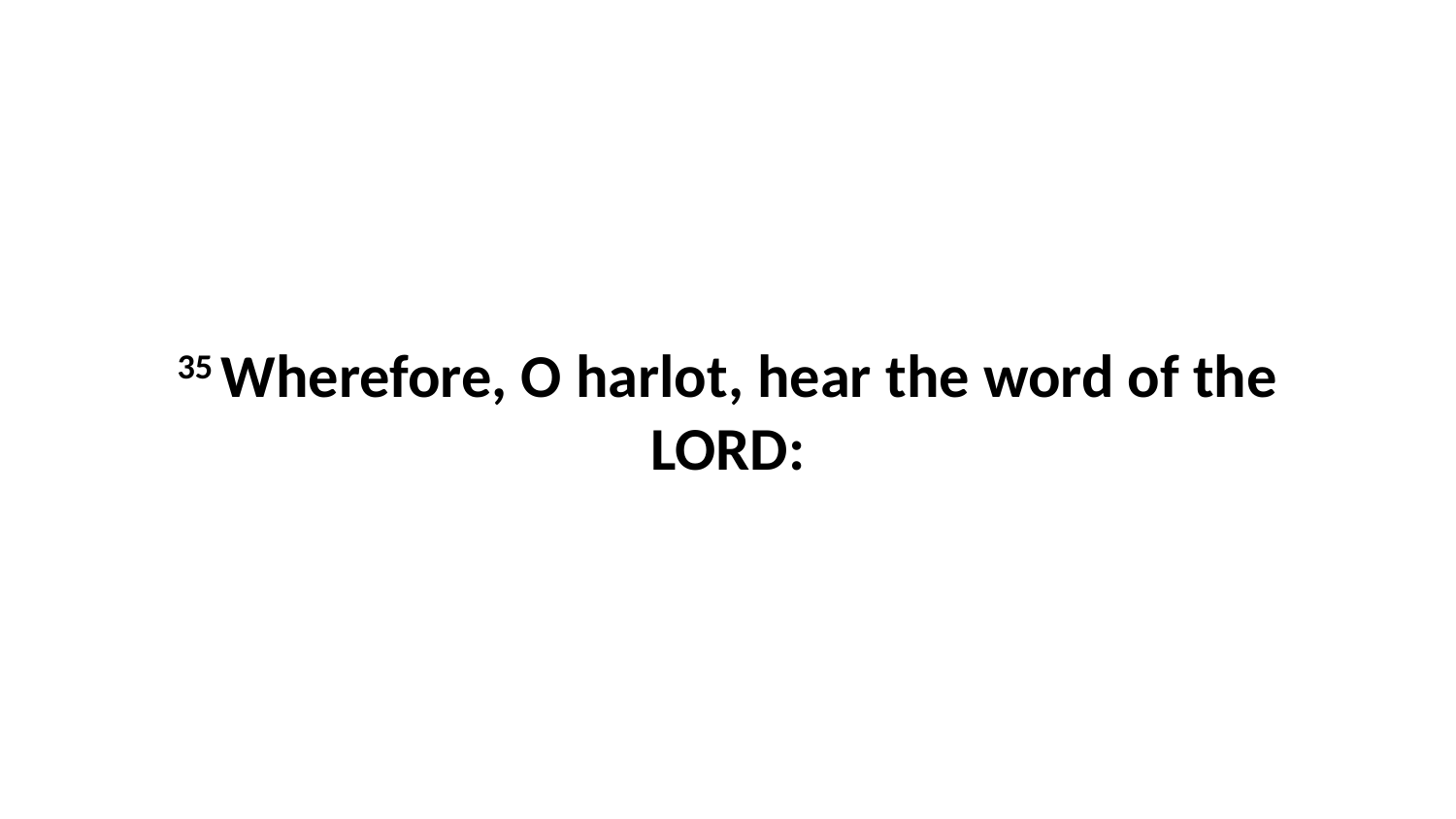

35 Wherefore, O harlot, hear the word of the LORD: